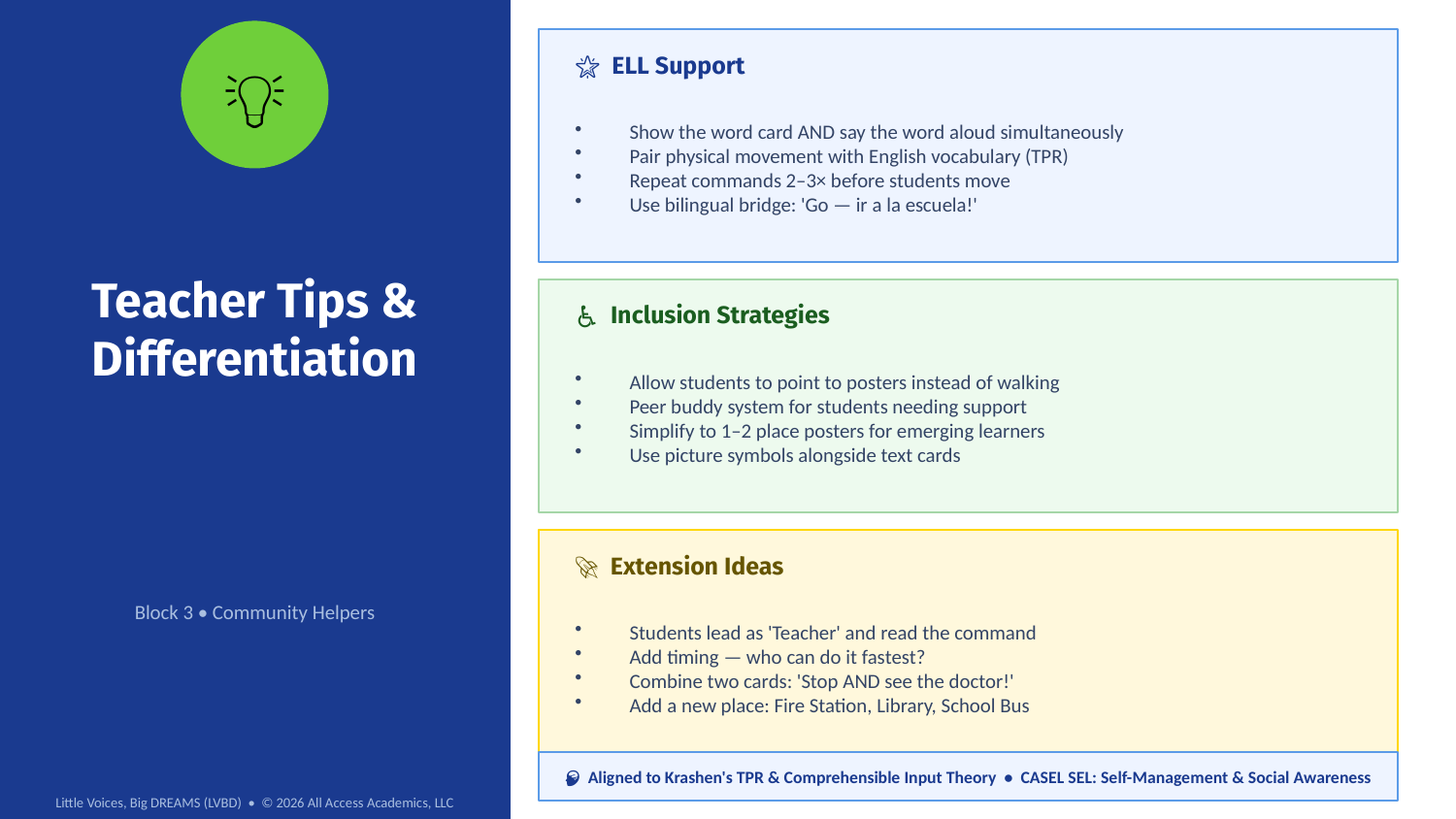

💡

🌟  ELL Support
Show the word card AND say the word aloud simultaneously
Pair physical movement with English vocabulary (TPR)
Repeat commands 2–3× before students move
Use bilingual bridge: 'Go — ir a la escuela!'
Teacher Tips &
Differentiation

♿  Inclusion Strategies
Allow students to point to posters instead of walking
Peer buddy system for students needing support
Simplify to 1–2 place posters for emerging learners
Use picture symbols alongside text cards

🚀  Extension Ideas
Block 3 • Community Helpers
Students lead as 'Teacher' and read the command
Add timing — who can do it fastest?
Combine two cards: 'Stop AND see the doctor!'
Add a new place: Fire Station, Library, School Bus

🧠  Aligned to Krashen's TPR & Comprehensible Input Theory  •  CASEL SEL: Self-Management & Social Awareness
Little Voices, Big DREAMS (LVBD)  •  © 2026 All Access Academics, LLC